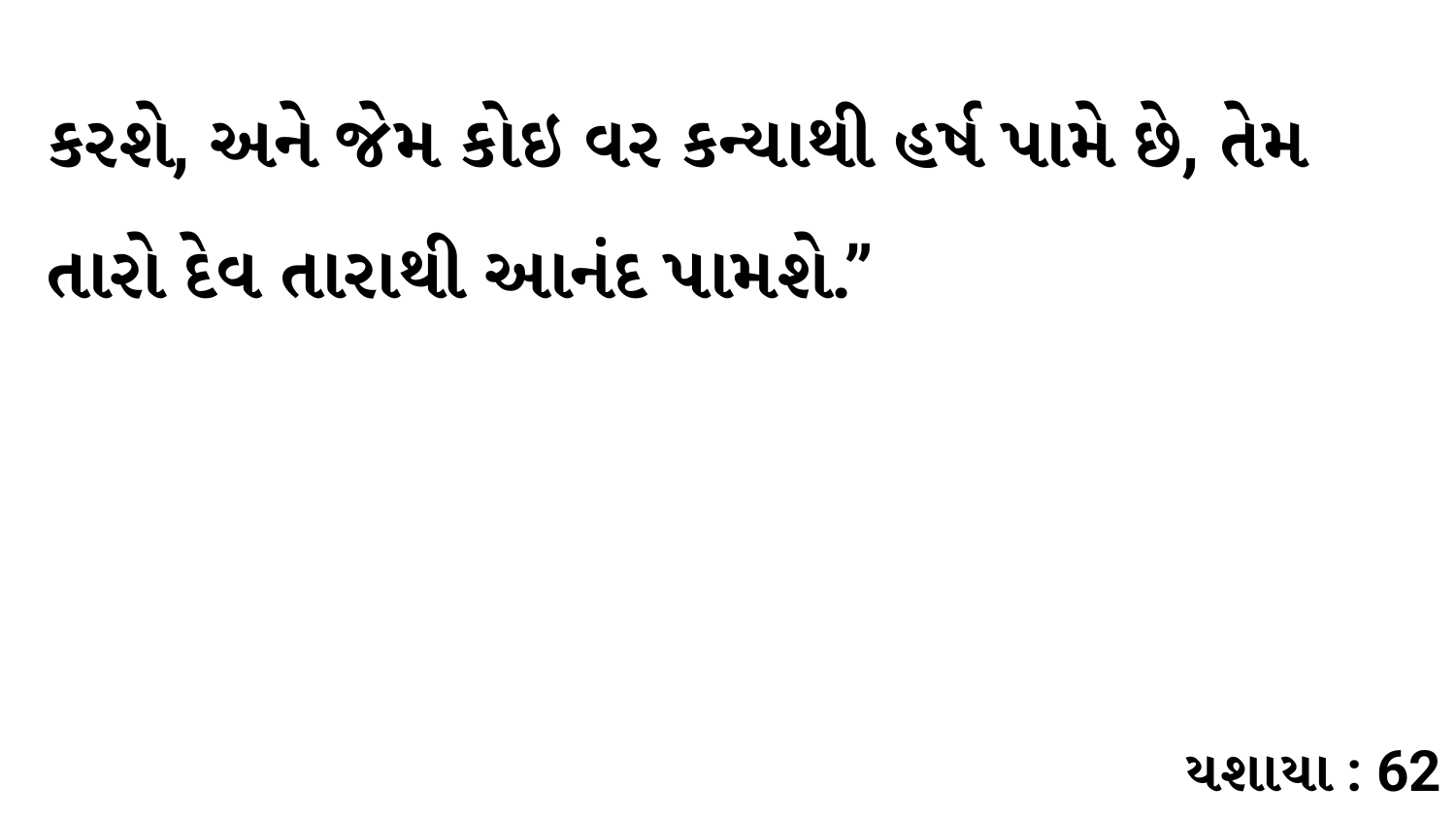

કરશે, અને જેમ કોઇ વર કન્યાથી હર્ષ પામે છે, તેમ તારો દેવ તારાથી આનંદ પામશે.”
યશાયા : 62